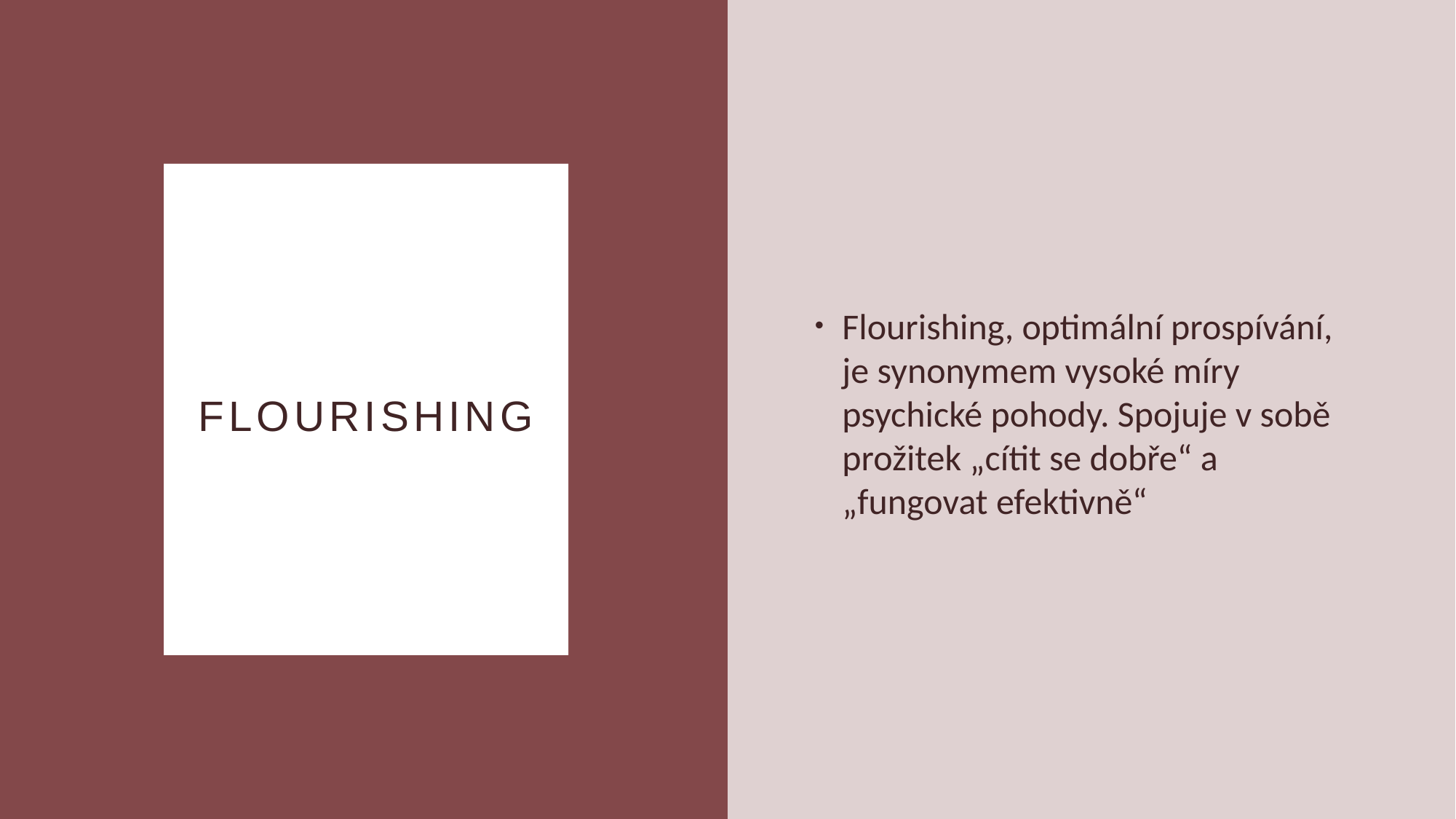

Flourishing, optimální prospívání, je synonymem vysoké míry psychické pohody. Spojuje v sobě prožitek „cítit se dobře“ a „fungovat efektivně“

# Flourishing